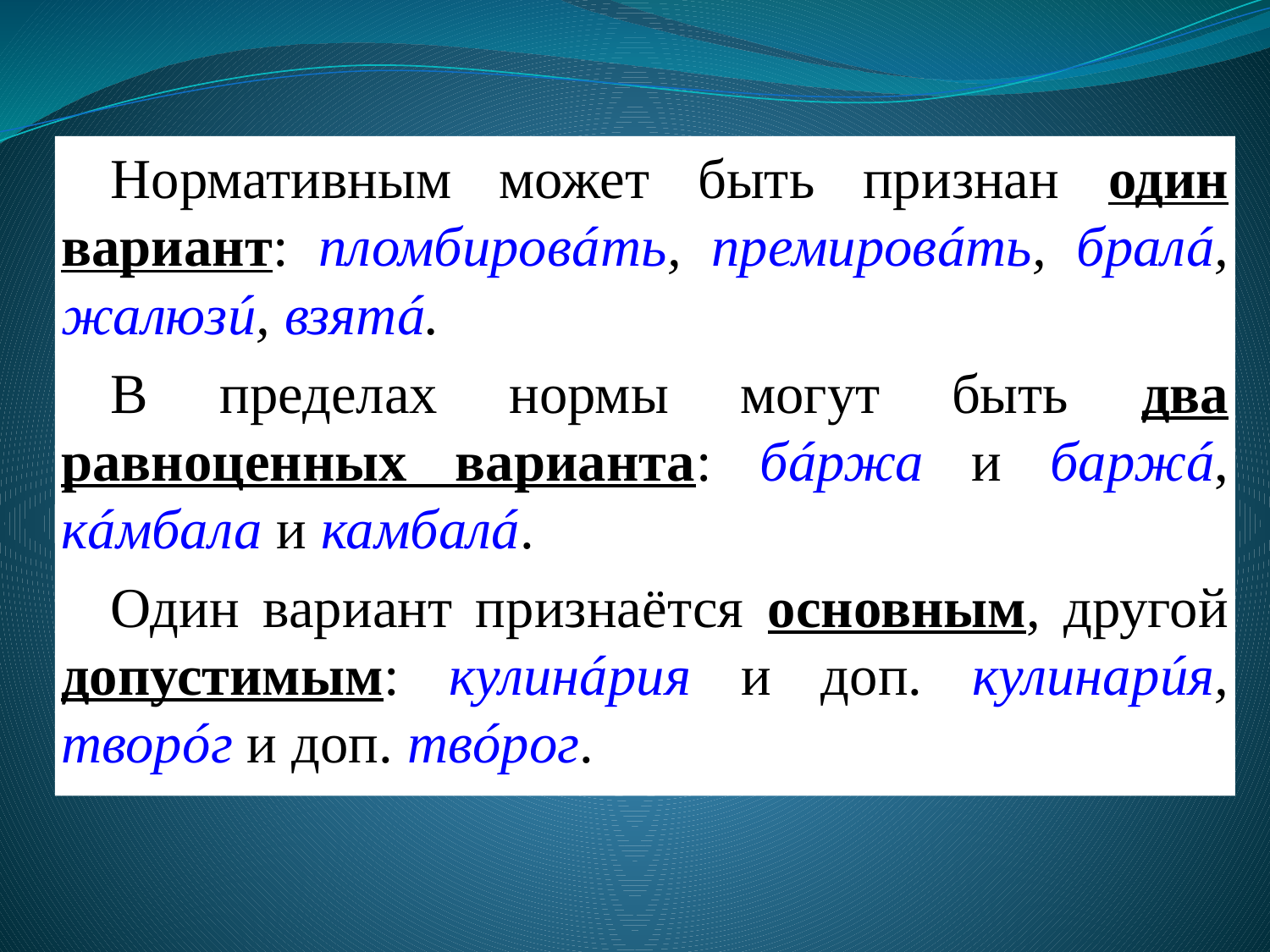

Нормативным может быть признан один вариант: пломбировáть, премировáть, бралá, жалюзú, взятá.
В пределах нормы могут быть два равноценных варианта: бáржа и баржá, кáмбала и камбалá.
Один вариант признаётся основным, другой допустимым: кулинáрия и доп. кулинарúя, творóг и доп. твóрог.